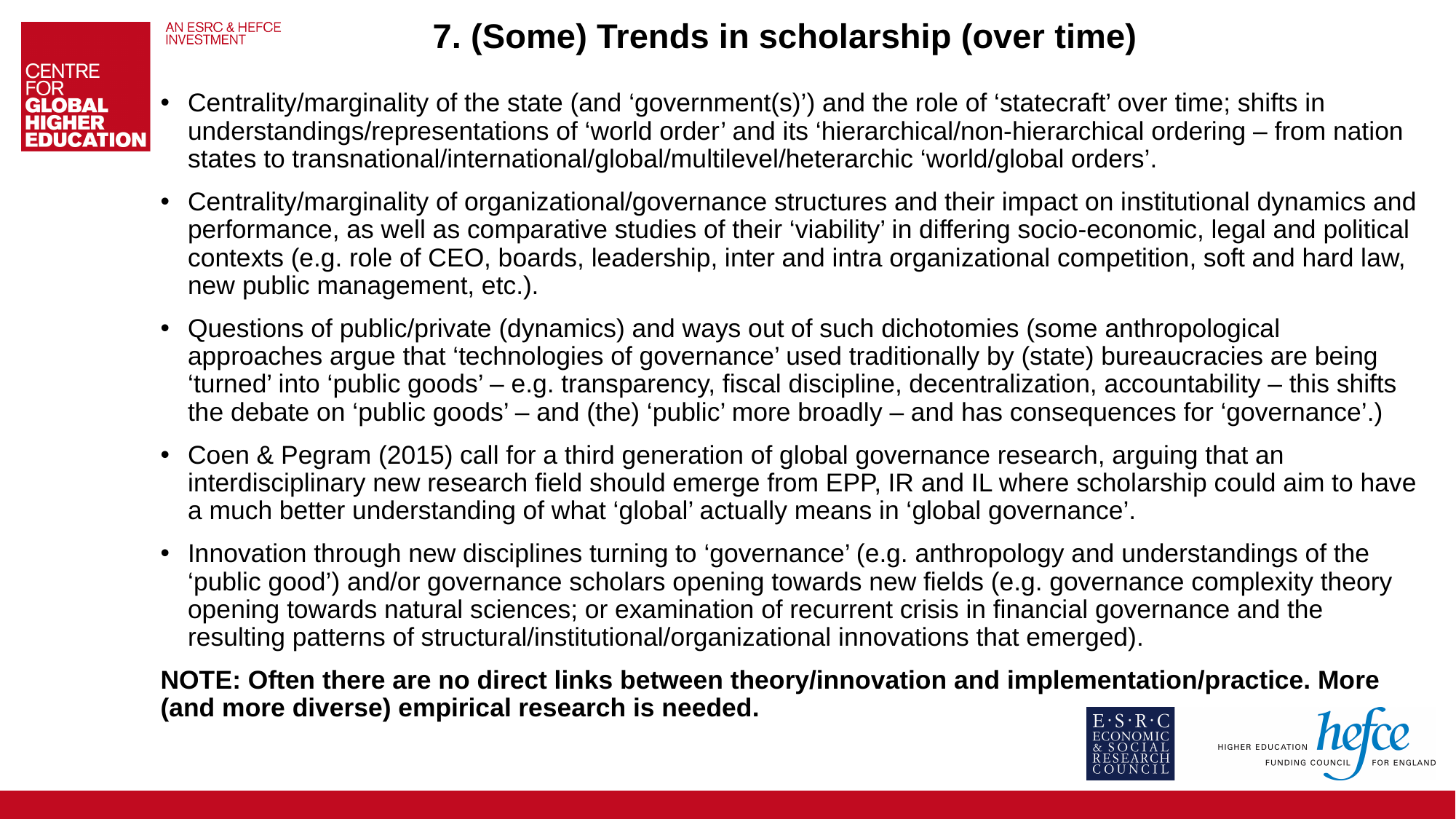

# 7. (Some) Trends in scholarship (over time)
Centrality/marginality of the state (and ‘government(s)’) and the role of ‘statecraft’ over time; shifts in understandings/representations of ‘world order’ and its ‘hierarchical/non-hierarchical ordering – from nation states to transnational/international/global/multilevel/heterarchic ‘world/global orders’.
Centrality/marginality of organizational/governance structures and their impact on institutional dynamics and performance, as well as comparative studies of their ‘viability’ in differing socio-economic, legal and political contexts (e.g. role of CEO, boards, leadership, inter and intra organizational competition, soft and hard law, new public management, etc.).
Questions of public/private (dynamics) and ways out of such dichotomies (some anthropological approaches argue that ‘technologies of governance’ used traditionally by (state) bureaucracies are being ‘turned’ into ‘public goods’ – e.g. transparency, fiscal discipline, decentralization, accountability – this shifts the debate on ‘public goods’ – and (the) ‘public’ more broadly – and has consequences for ‘governance’.)
Coen & Pegram (2015) call for a third generation of global governance research, arguing that an interdisciplinary new research field should emerge from EPP, IR and IL where scholarship could aim to have a much better understanding of what ‘global’ actually means in ‘global governance’.
Innovation through new disciplines turning to ‘governance’ (e.g. anthropology and understandings of the ‘public good’) and/or governance scholars opening towards new fields (e.g. governance complexity theory opening towards natural sciences; or examination of recurrent crisis in financial governance and the resulting patterns of structural/institutional/organizational innovations that emerged).
NOTE: Often there are no direct links between theory/innovation and implementation/practice. More (and more diverse) empirical research is needed.